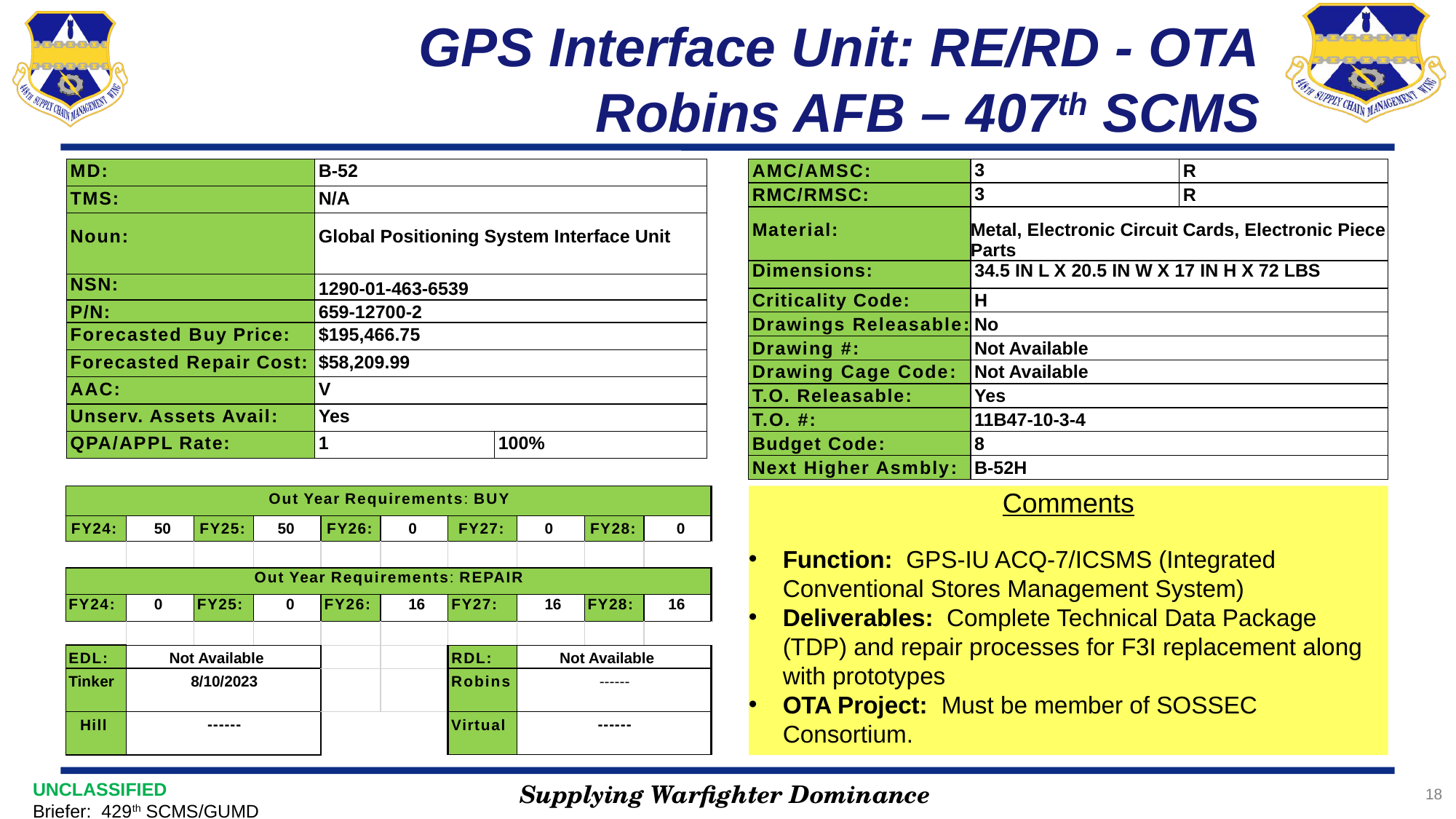

# GPS Interface Unit: RE/RD - OTA Robins AFB – 407th SCMS
| MD: | B-52 |  |
| --- | --- | --- |
| TMS: | N/A |  |
| Noun: | Global Positioning System Interface Unit |  |
| NSN: | 1290-01-463-6539 |  |
| P/N: | 659-12700-2 |  |
| Forecasted Buy Price: | $195,466.75 |  |
| Forecasted Repair Cost: | $58,209.99 |  |
| AAC: | V |  |
| Unserv. Assets Avail: | Yes |  |
| QPA/APPL Rate: | 1 | 100% |
| AMC/AMSC: | 3 | R |
| --- | --- | --- |
| RMC/RMSC: | 3 | R |
| Material: | Metal, Electronic Circuit Cards, Electronic Piece Parts |  |
| Dimensions: | 34.5 IN L X 20.5 IN W X 17 IN H X 72 LBS |  |
| Criticality Code: | H |  |
| Drawings Releasable: | No |  |
| Drawing #: | Not Available |  |
| Drawing Cage Code: | Not Available |  |
| T.O. Releasable: | Yes |  |
| T.O. #: | 11B47-10-3-4 |  |
| Budget Code: | 8 |  |
| Next Higher Asmbly: | B-52H |  |
| Out Year Requirements: BUY |  |  |  |  |  |  |  |  |  |
| --- | --- | --- | --- | --- | --- | --- | --- | --- | --- |
| FY24: | 50 | FY25: | 50 | FY26: | 0 | FY27: | 0 | FY28: | 0 |
|  |  |  |  |  |  |  |  |  |  |
| Out Year Requirements: REPAIR |  |  |  |  |  |  |  |  |  |
| FY24: | 0 | FY25: | 0 | FY26: | 16 | FY27: | 16 | FY28: | 16 |
|  |  |  |  |  |  |  |  |  |  |
| EDL: | Not Available |  |  |  |  | RDL: | Not Available |  |  |
| Tinker | 8/10/2023 |  |  |  |  | Robins | ------ |  |  |
| Hill | ------ |  |  |  |  | Virtual | ------ |  |  |
Comments

Function:  GPS-IU ACQ-7/ICSMS (Integrated Conventional Stores Management System)
Deliverables:  Complete Technical Data Package (TDP) and repair processes for F3I replacement along with prototypes
OTA Project:  Must be member of SOSSEC Consortium.

Supplying Warfighter Dominance
18